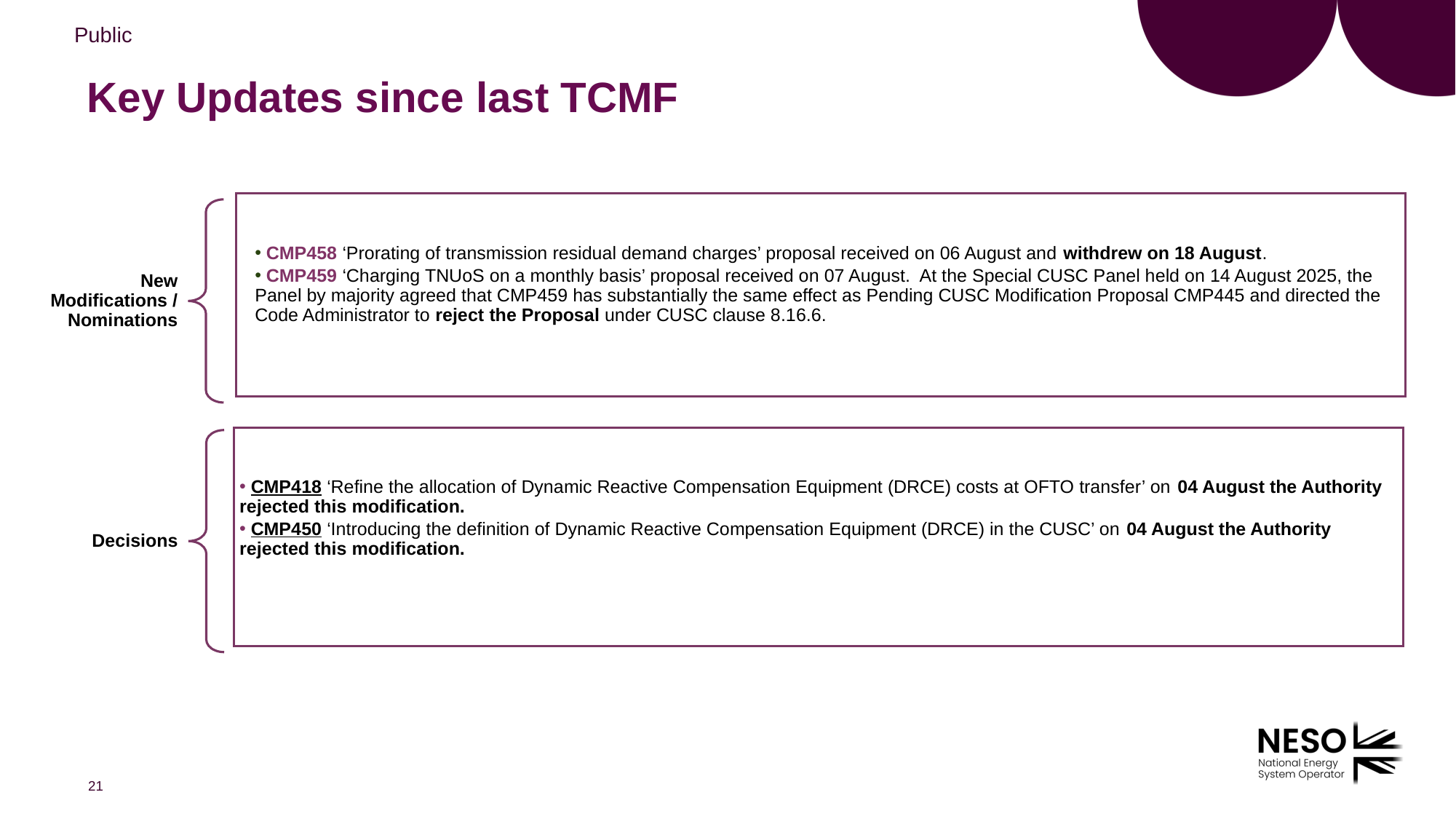

# Key Updates since last TCMF
New Modifications / Nominations

 CMP458 ‘Prorating of transmission residual demand charges’ proposal received on 06 August and withdrew on 18 August.
 CMP459 ‘Charging TNUoS on a monthly basis’ proposal received on 07 August.  At the Special CUSC Panel held on 14 August 2025, the Panel by majority agreed that CMP459 has substantially the same effect as Pending CUSC Modification Proposal CMP445 and directed the Code Administrator to reject the Proposal under CUSC clause 8.16.6.

Decisions

 CMP418 ‘Refine the allocation of Dynamic Reactive Compensation Equipment (DRCE) costs at OFTO transfer’ on 04 August the Authority rejected this modification.
 CMP450 ‘Introducing the definition of Dynamic Reactive Compensation Equipment (DRCE) in the CUSC’ on 04 August the Authority rejected this modification.